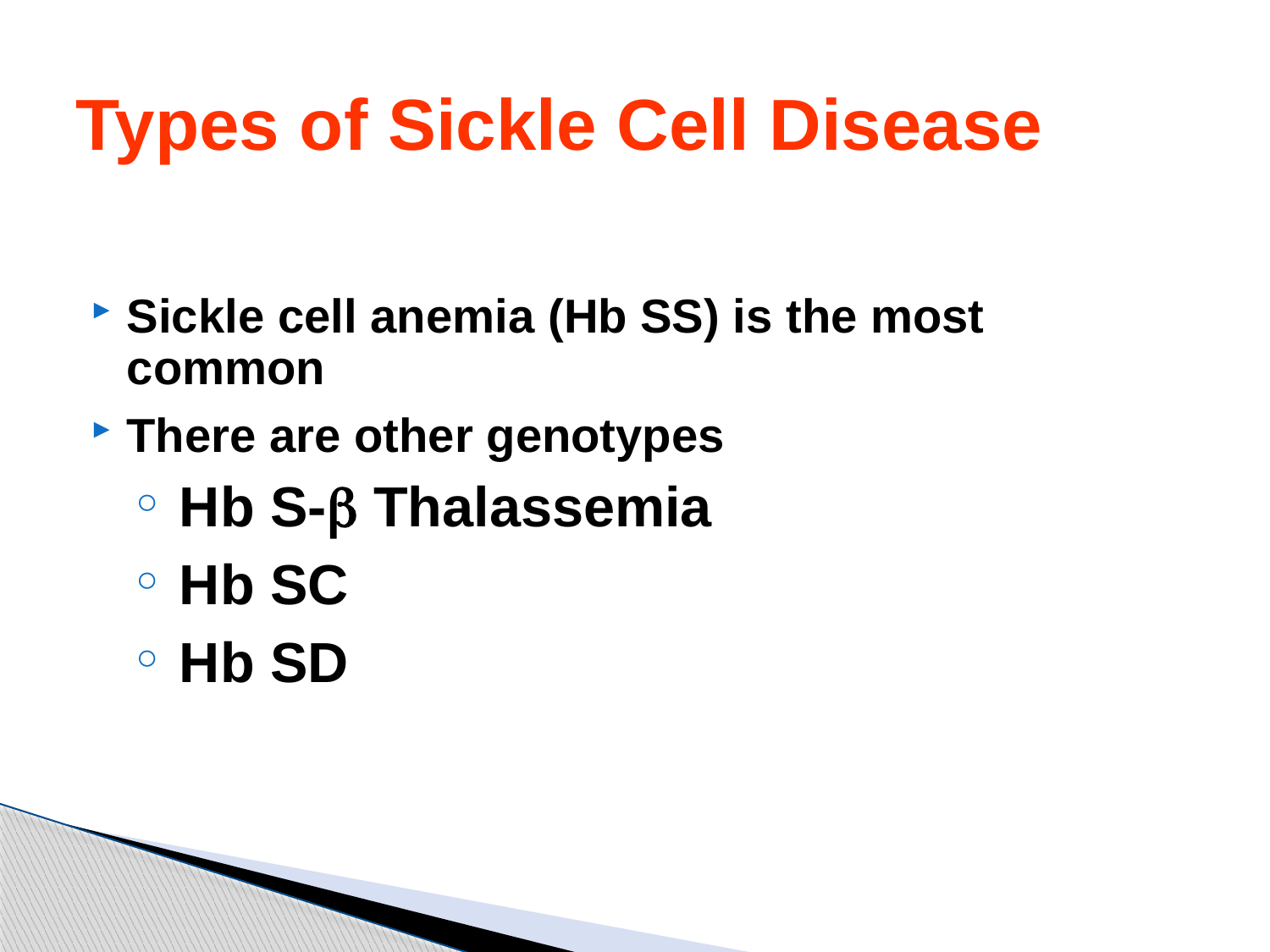

# Types of Sickle Cell Disease
Sickle cell anemia (Hb SS) is the most common
There are other genotypes
 Hb S-β Thalassemia
 Hb SC
 Hb SD